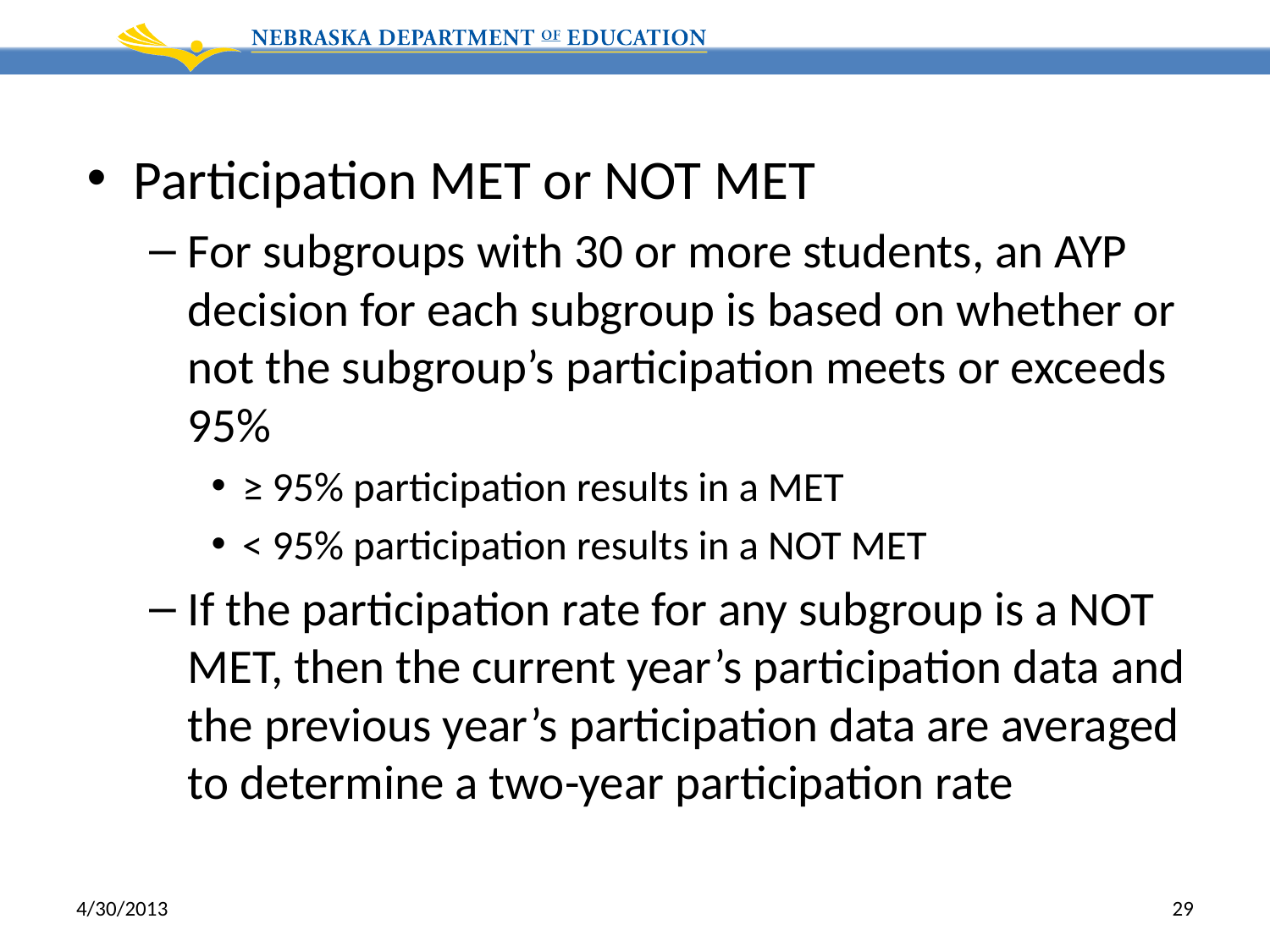

Participation MET or NOT MET
For subgroups with 30 or more students, an AYP decision for each subgroup is based on whether or not the subgroup’s participation meets or exceeds 95%
≥ 95% participation results in a MET
< 95% participation results in a NOT MET
If the participation rate for any subgroup is a NOT MET, then the current year’s participation data and the previous year’s participation data are averaged to determine a two-year participation rate
4/30/2013
29